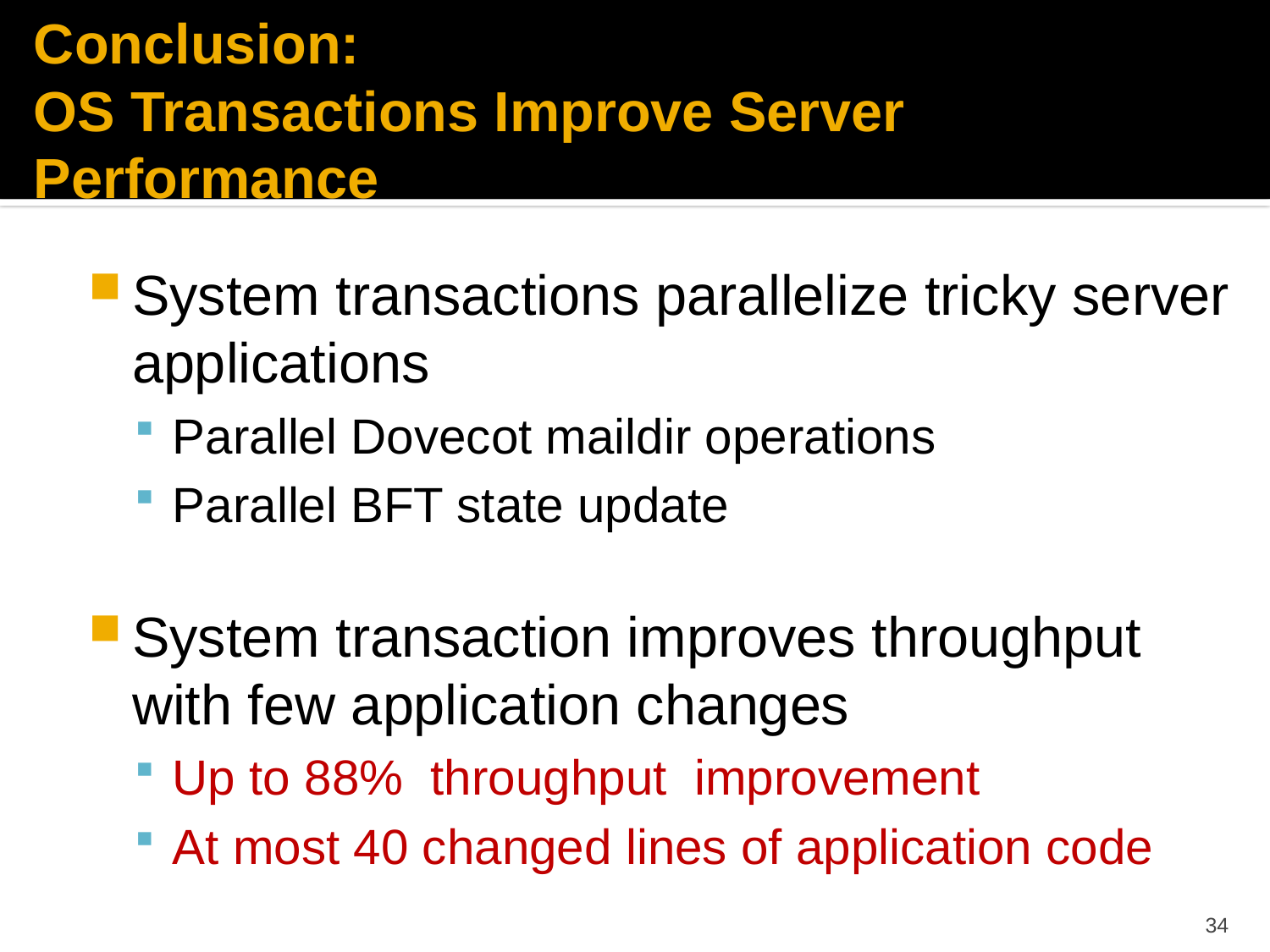

# Conclusion: OS Transactions Improve Server Performance
System transactions parallelize tricky server applications
Parallel Dovecot maildir operations
Parallel BFT state update

System transaction improves throughput with few application changes
Up to 88%  throughput  improvement
At most 40 changed lines of application code

34